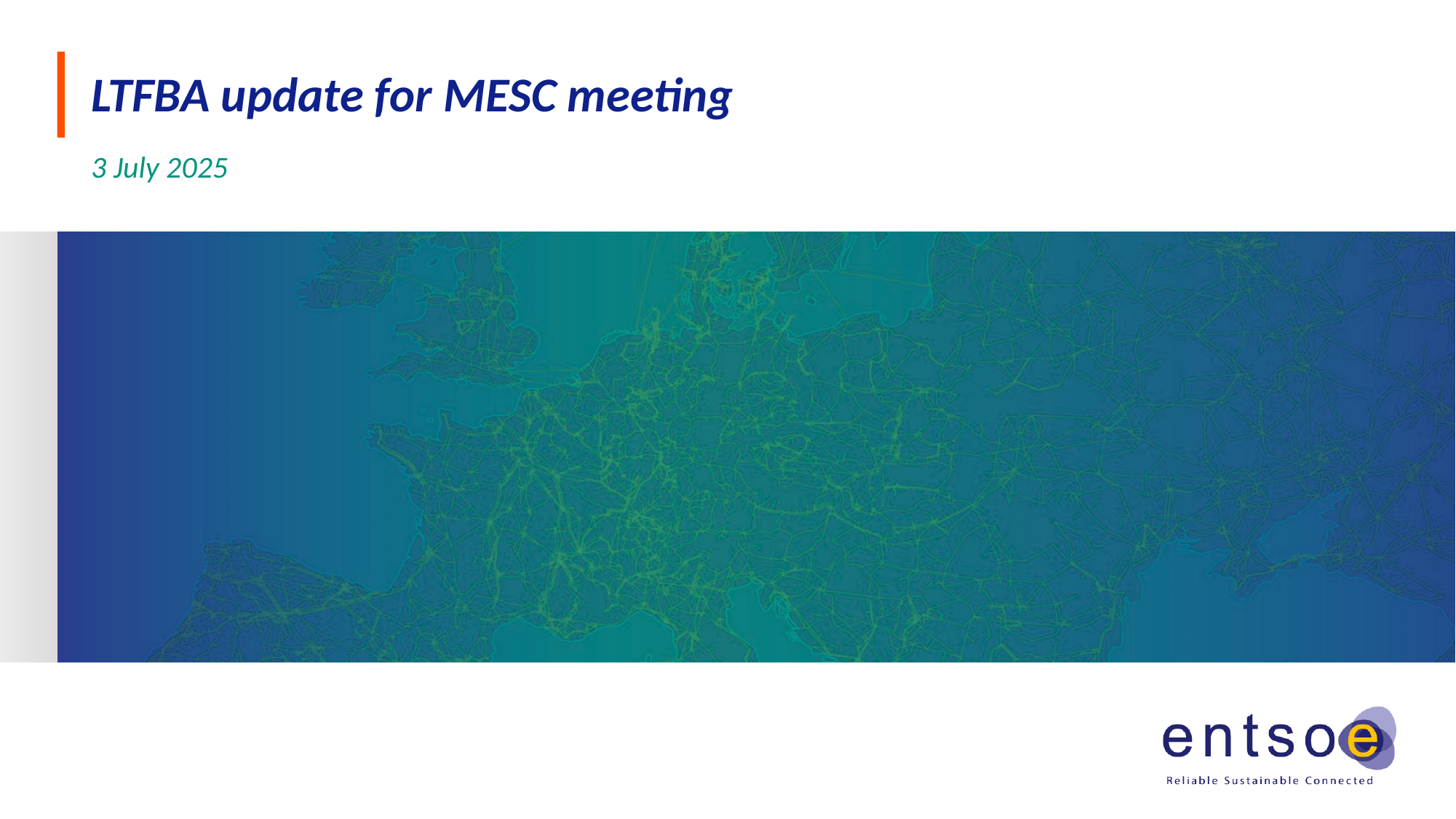

LTFBA update for MESC meeting
3 July 2025